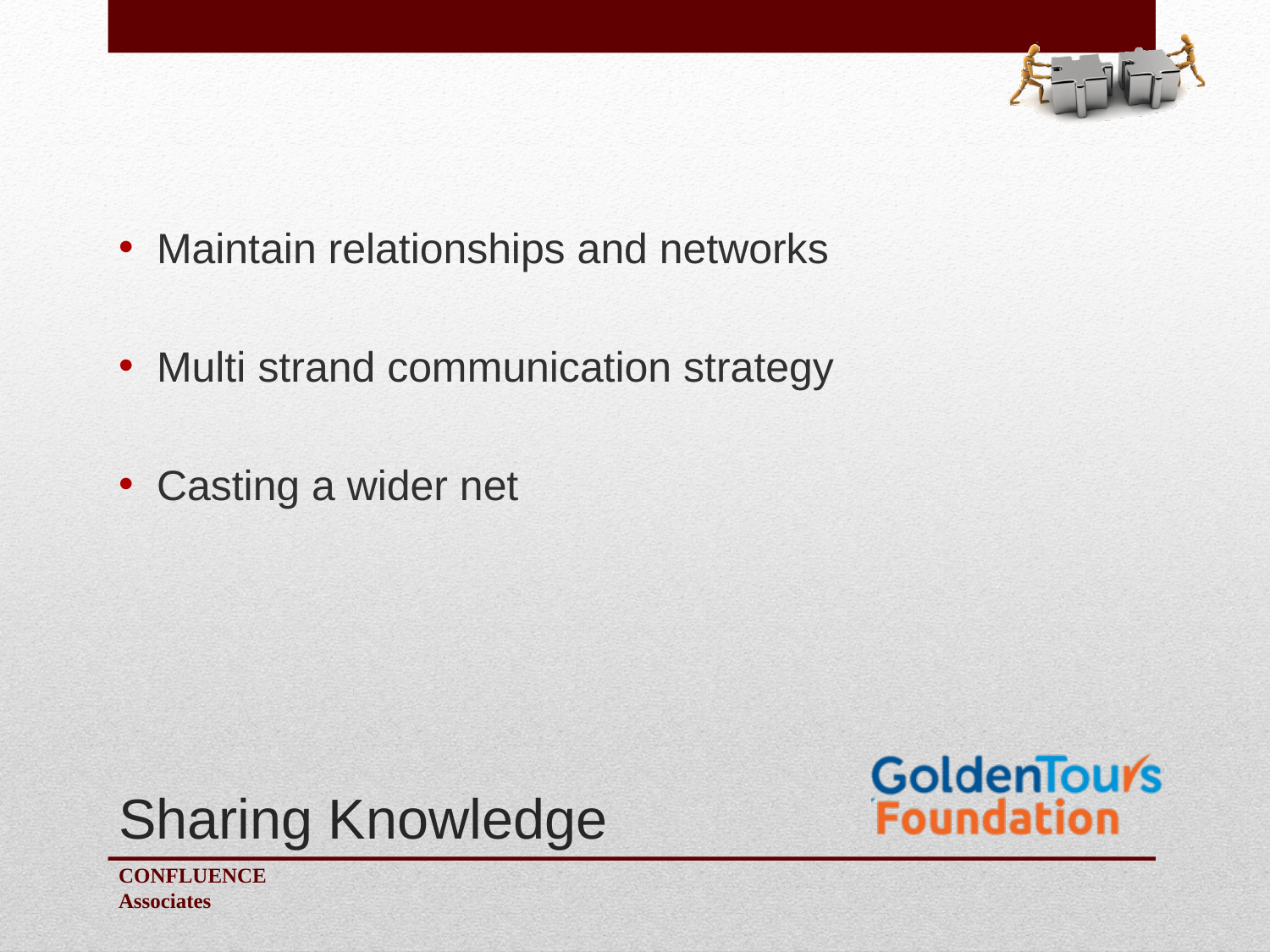

Maintain relationships and networks

Multi strand communication strategy

Casting a wider net
# Sharing Knowledge
Confluence
Associates